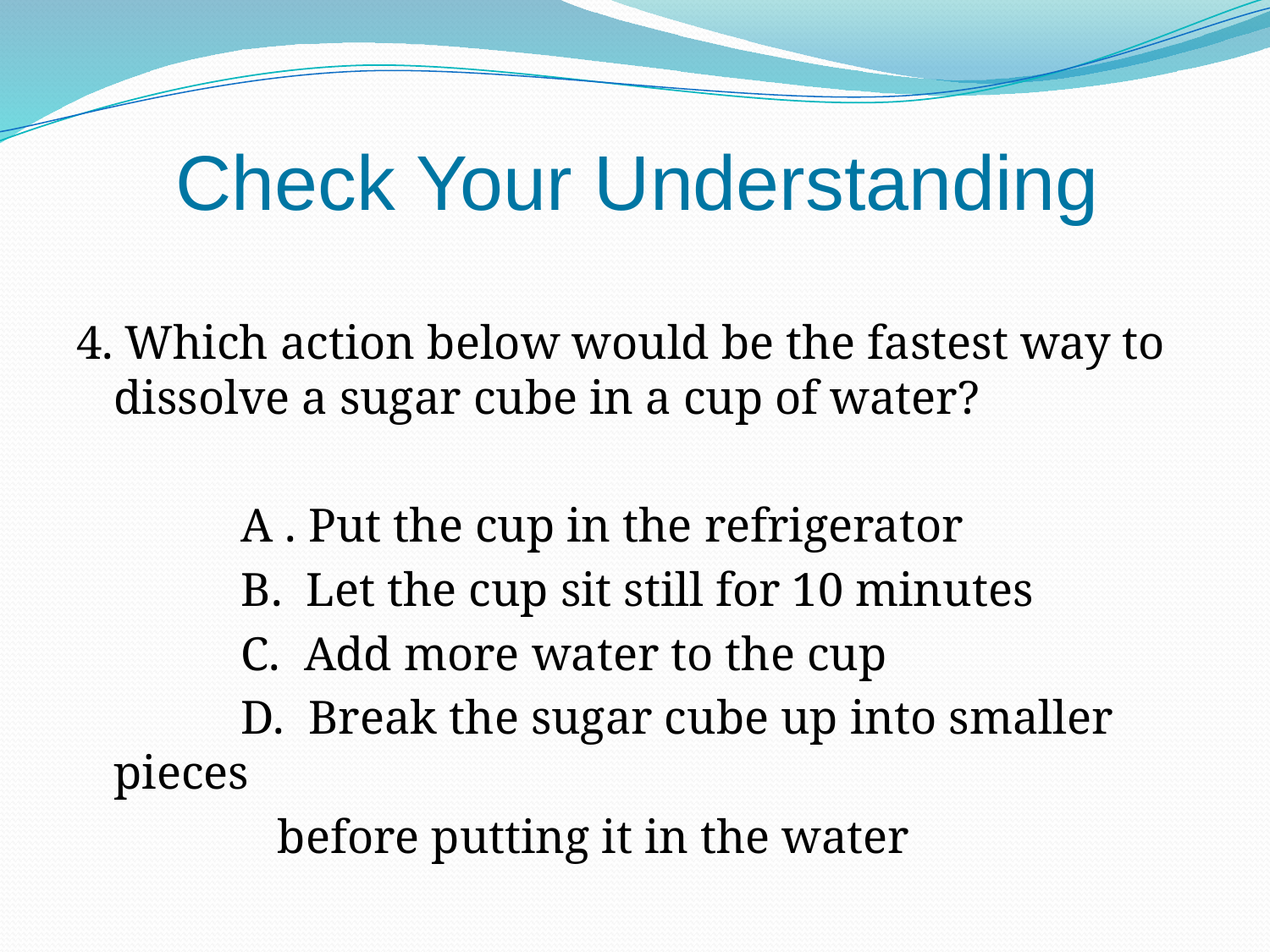

Check Your Understanding

4. Which action below would be the fastest way to dissolve a sugar cube in a cup of water?

		A . Put the cup in the refrigerator
		B.  Let the cup sit still for 10 minutes
		C.  Add more water to the cup
		D.  Break the sugar cube up into smaller pieces
                 before putting it in the water